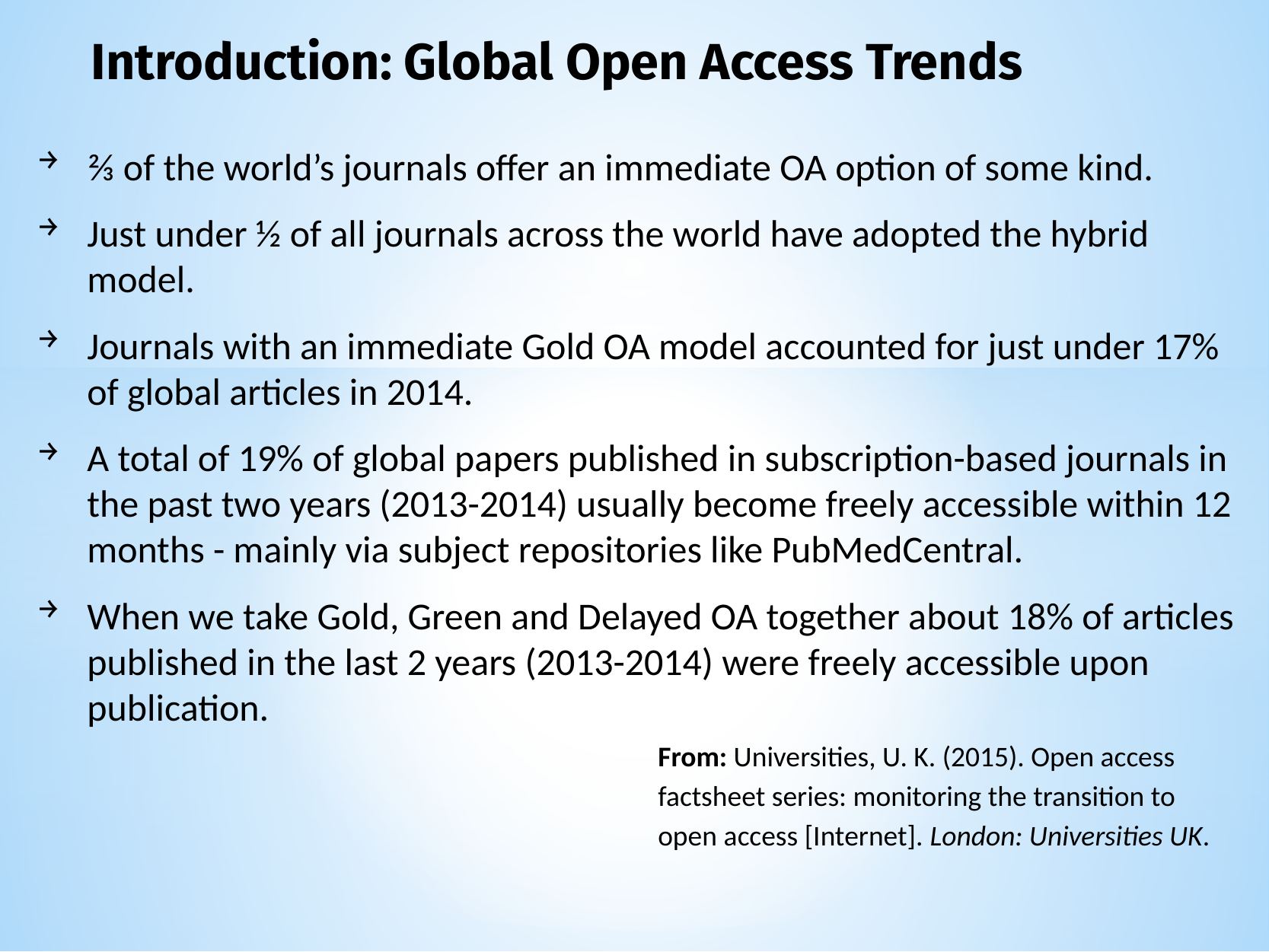

# Introduction: Global Open Access Trends
⅔ of the world’s journals offer an immediate OA option of some kind.

Just under ½ of all journals across the world have adopted the hybrid model.

Journals with an immediate Gold OA model accounted for just under 17% of global articles in 2014.

A total of 19% of global papers published in subscription-based journals in the past two years (2013-2014) usually become freely accessible within 12 months - mainly via subject repositories like PubMedCentral.

When we take Gold, Green and Delayed OA together about 18% of articles published in the last 2 years (2013-2014) were freely accessible upon publication.
From: Universities, U. K. (2015). Open access factsheet series: monitoring the transition to open access [Internet]. London: Universities UK.